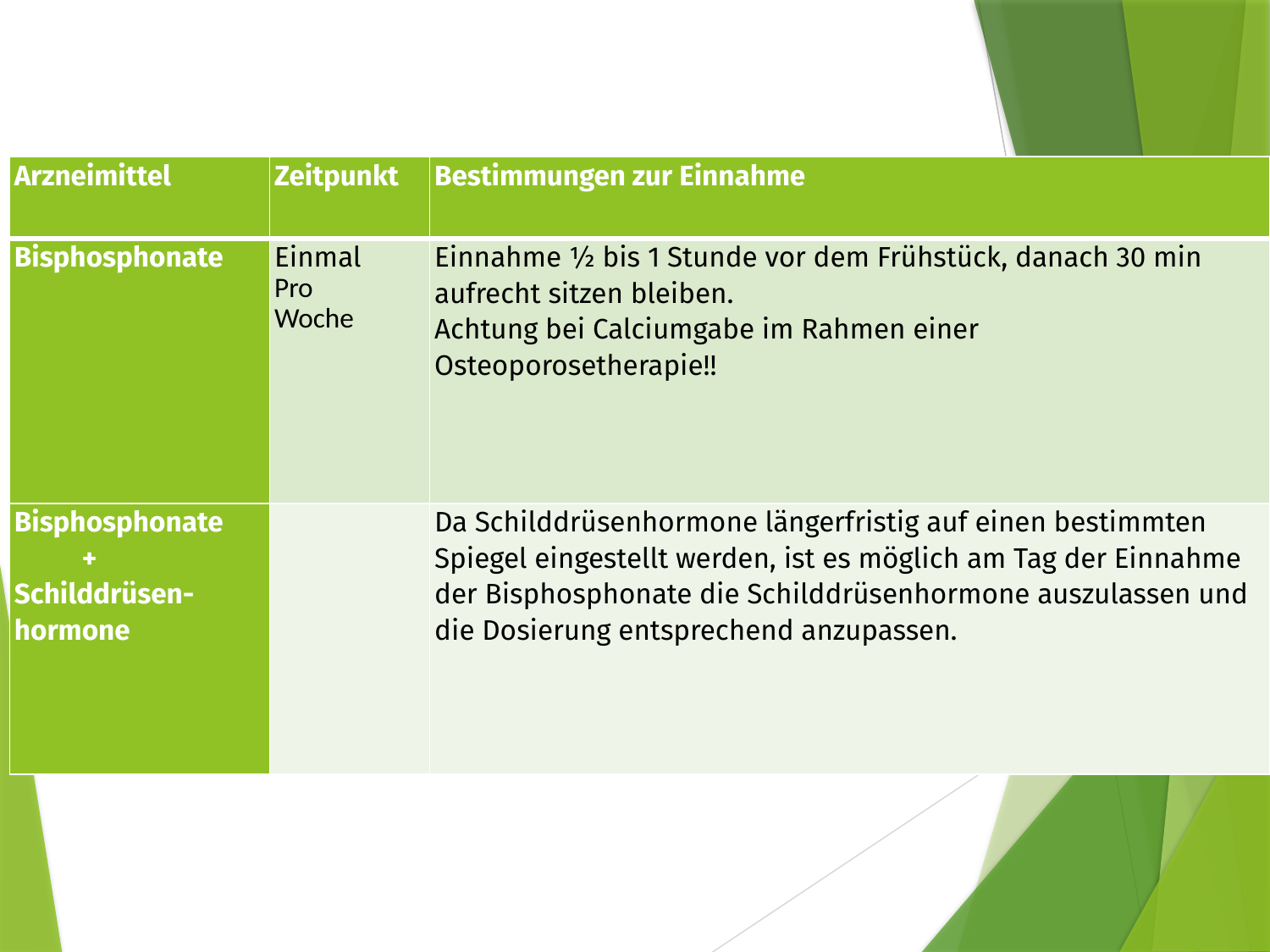

#
| Arzneimittel | Zeitpunkt | Bestimmungen zur Einnahme |
| --- | --- | --- |
| Bisphosphonate | Einmal Pro Woche | Einnahme ½ bis 1 Stunde vor dem Frühstück, danach 30 min aufrecht sitzen bleiben. Achtung bei Calciumgabe im Rahmen einer Osteoporosetherapie!! |
| Bisphosphonate + Schilddrüsen- hormone |  | Da Schilddrüsenhormone längerfristig auf einen bestimmten Spiegel eingestellt werden, ist es möglich am Tag der Einnahme der Bisphosphonate die Schilddrüsenhormone auszulassen und die Dosierung entsprechend anzupassen. |